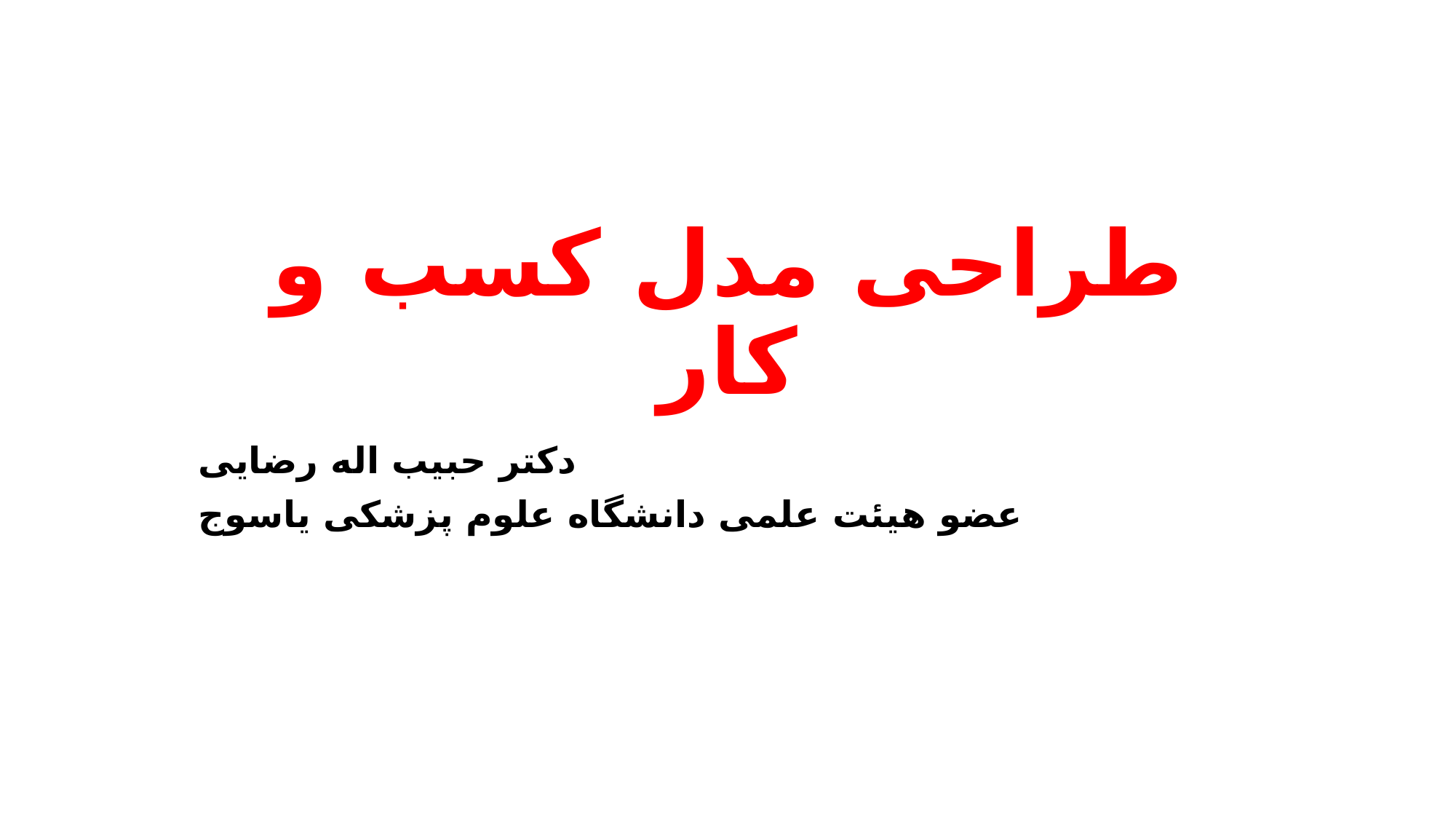

# طراحی مدل کسب و کار
دکتر حبیب اله رضایی
عضو هیئت علمی دانشگاه علوم پزشکی یاسوج